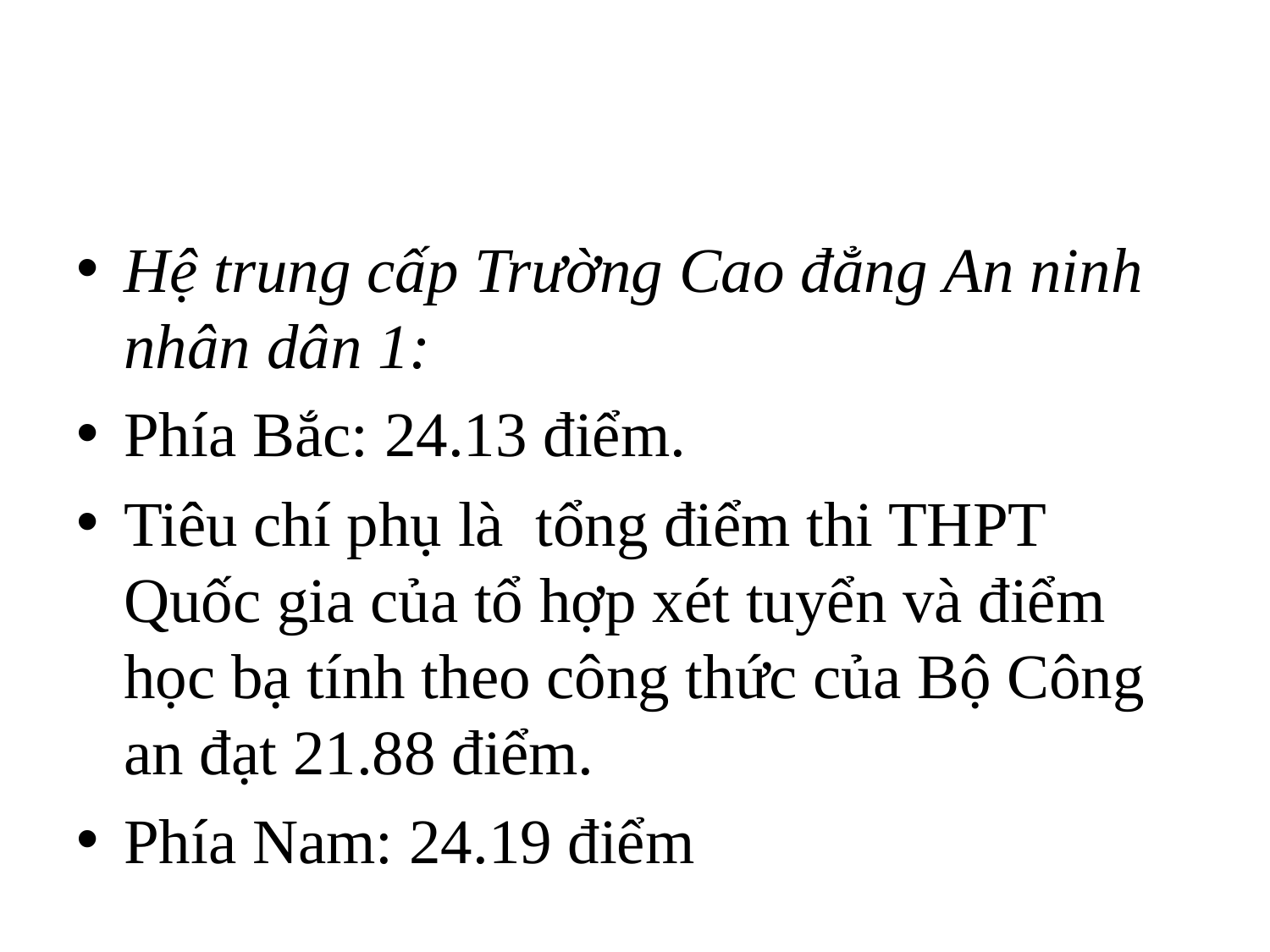

Hệ trung cấp Trường Cao đẳng An ninh nhân dân 1:
Phía Bắc: 24.13 điểm.
Tiêu chí phụ là  tổng điểm thi THPT Quốc gia của tổ hợp xét tuyển và điểm học bạ tính theo công thức của Bộ Công an đạt 21.88 điểm.
Phía Nam: 24.19 điểm